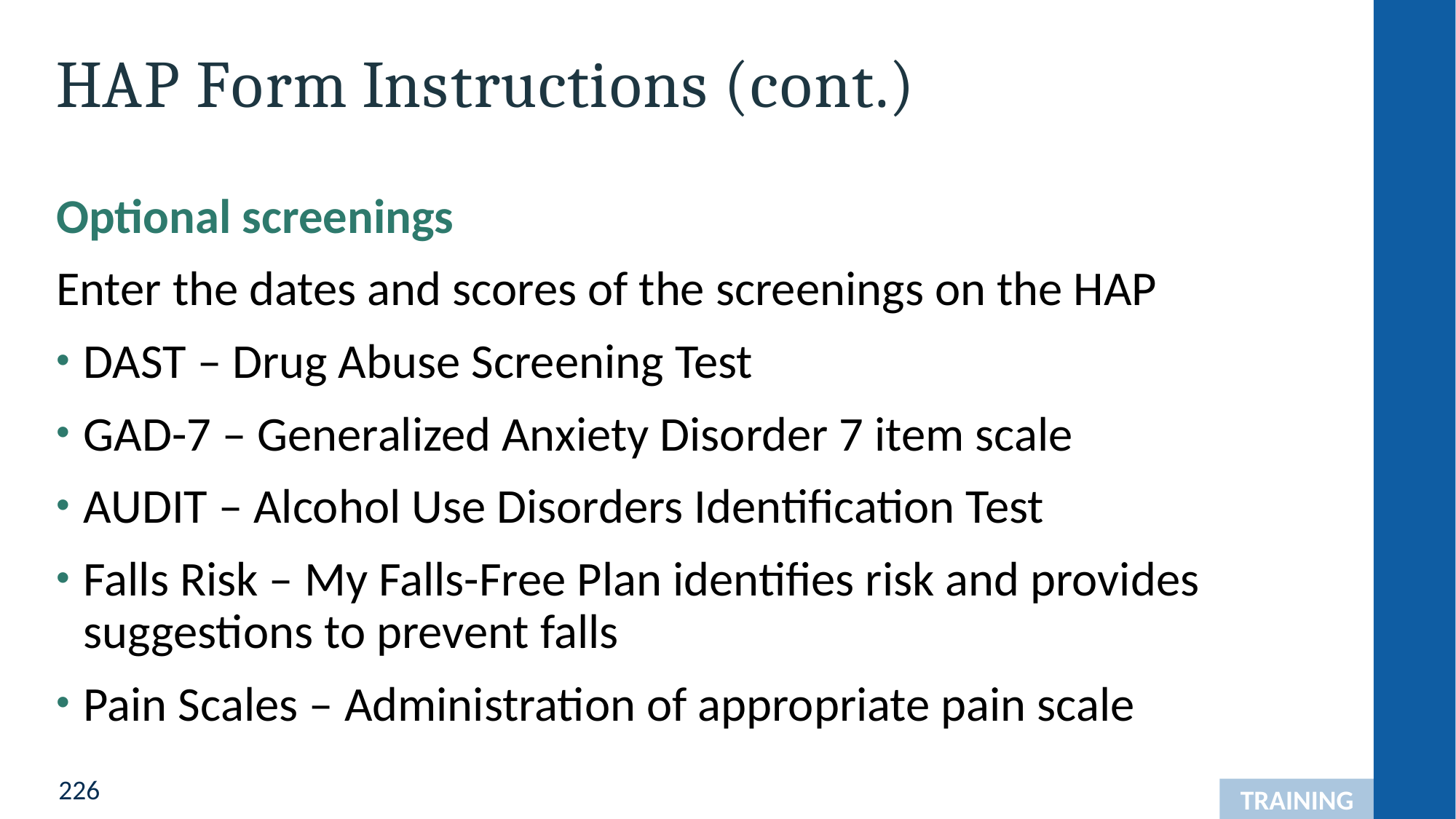

# HAP Form Instructions (cont.)
Optional screenings
Enter the dates and scores of the screenings on the HAP
DAST – Drug Abuse Screening Test
GAD-7 – Generalized Anxiety Disorder 7 item scale
AUDIT – Alcohol Use Disorders Identification Test
Falls Risk – My Falls-Free Plan identifies risk and provides suggestions to prevent falls
Pain Scales – Administration of appropriate pain scale

TRAINING